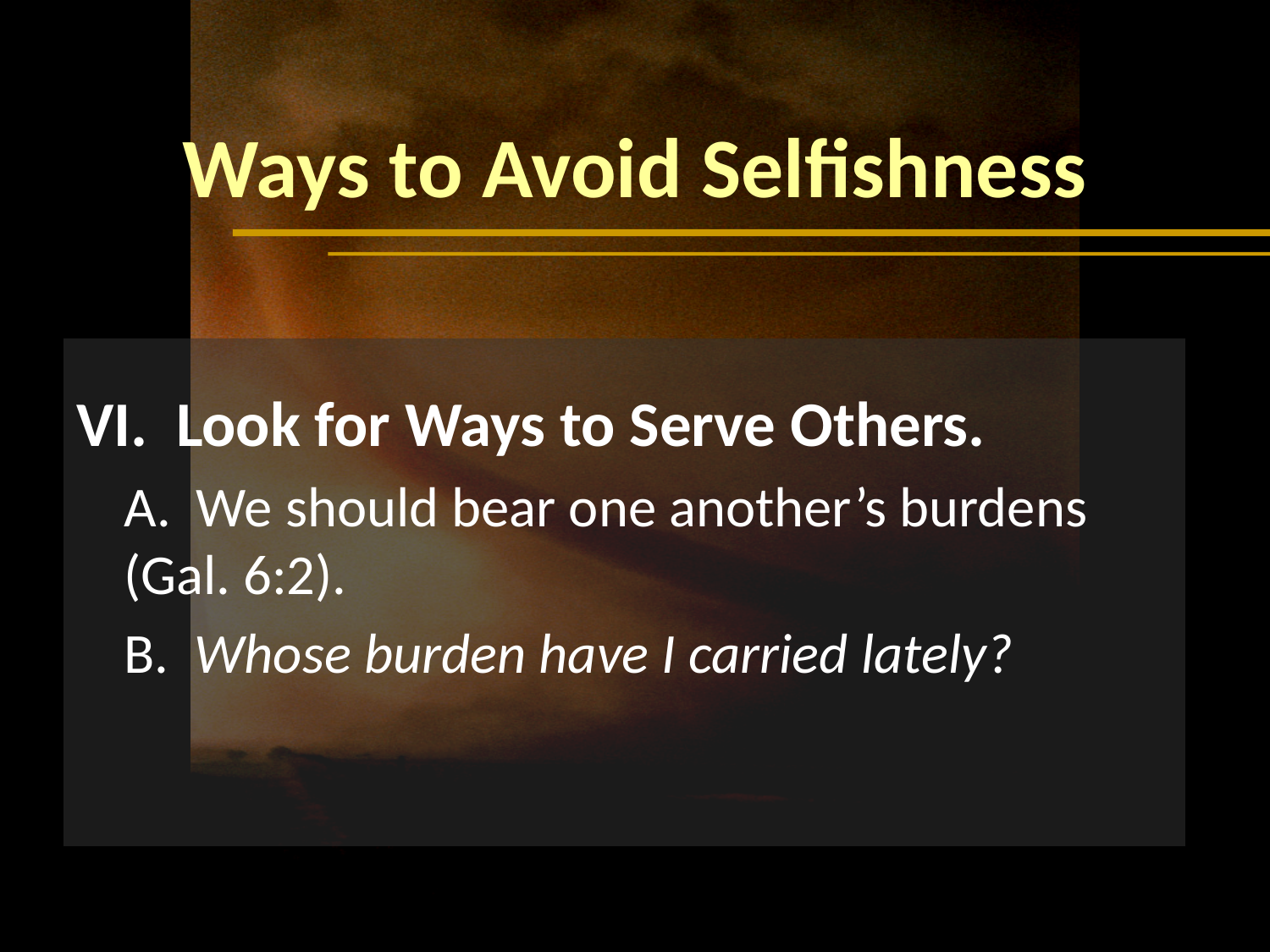

# Ways to Avoid Selfishness

VI.  Look for Ways to Serve Others.
	A.  We should bear one another’s burdens 	 (Gal. 6:2).
	B.  Whose burden have I carried lately?